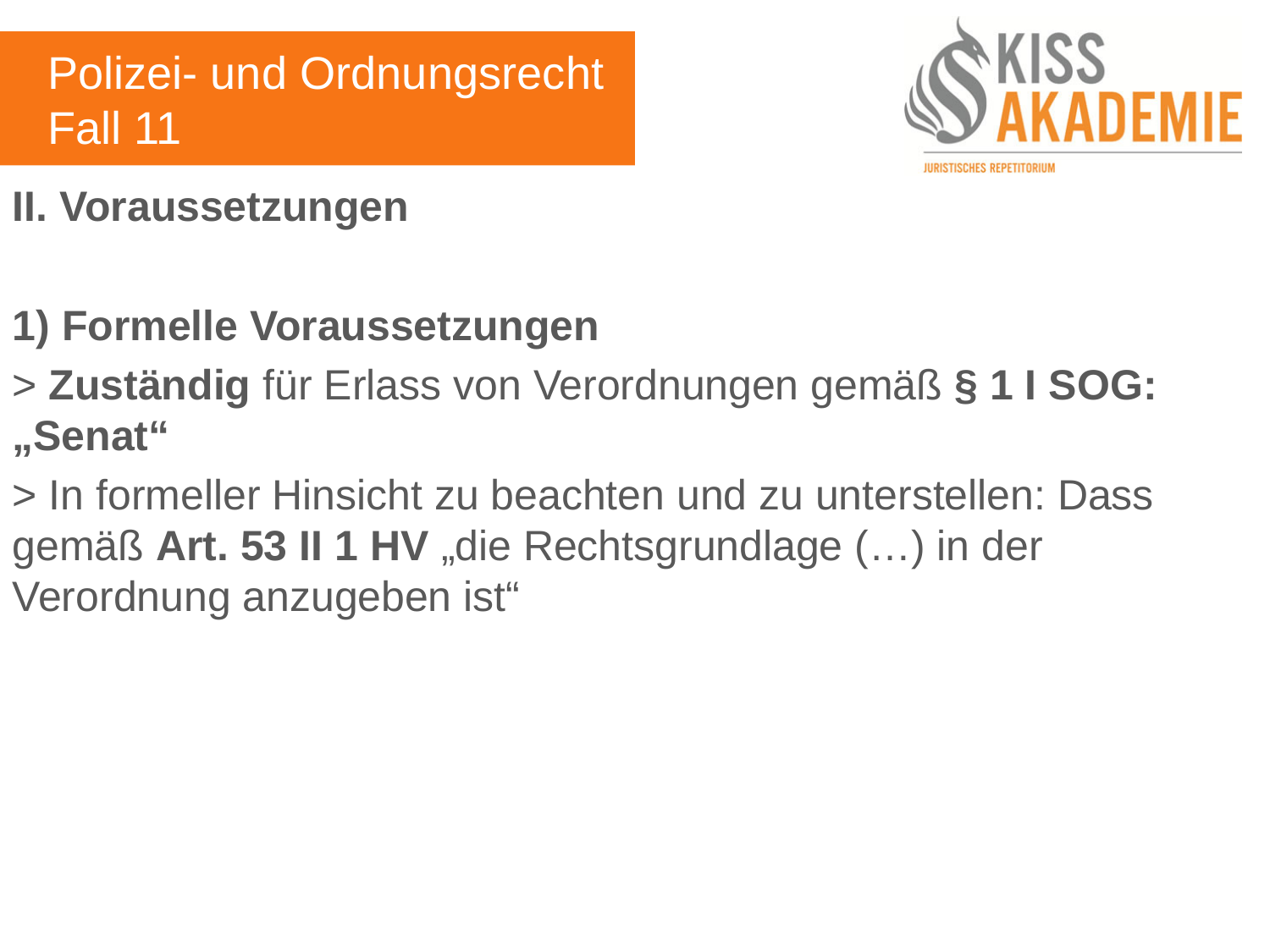

Polizei- und Ordnungsrecht
Fall 11
II. Voraussetzungen

1) Formelle Voraussetzungen
> Zuständig für Erlass von Verordnungen gemäß § 1 I SOG: „Senat“
> In formeller Hinsicht zu beachten und zu unterstellen: Dass gemäß Art. 53 II 1 HV „die Rechtsgrundlage (…) in der Verordnung anzugeben ist“